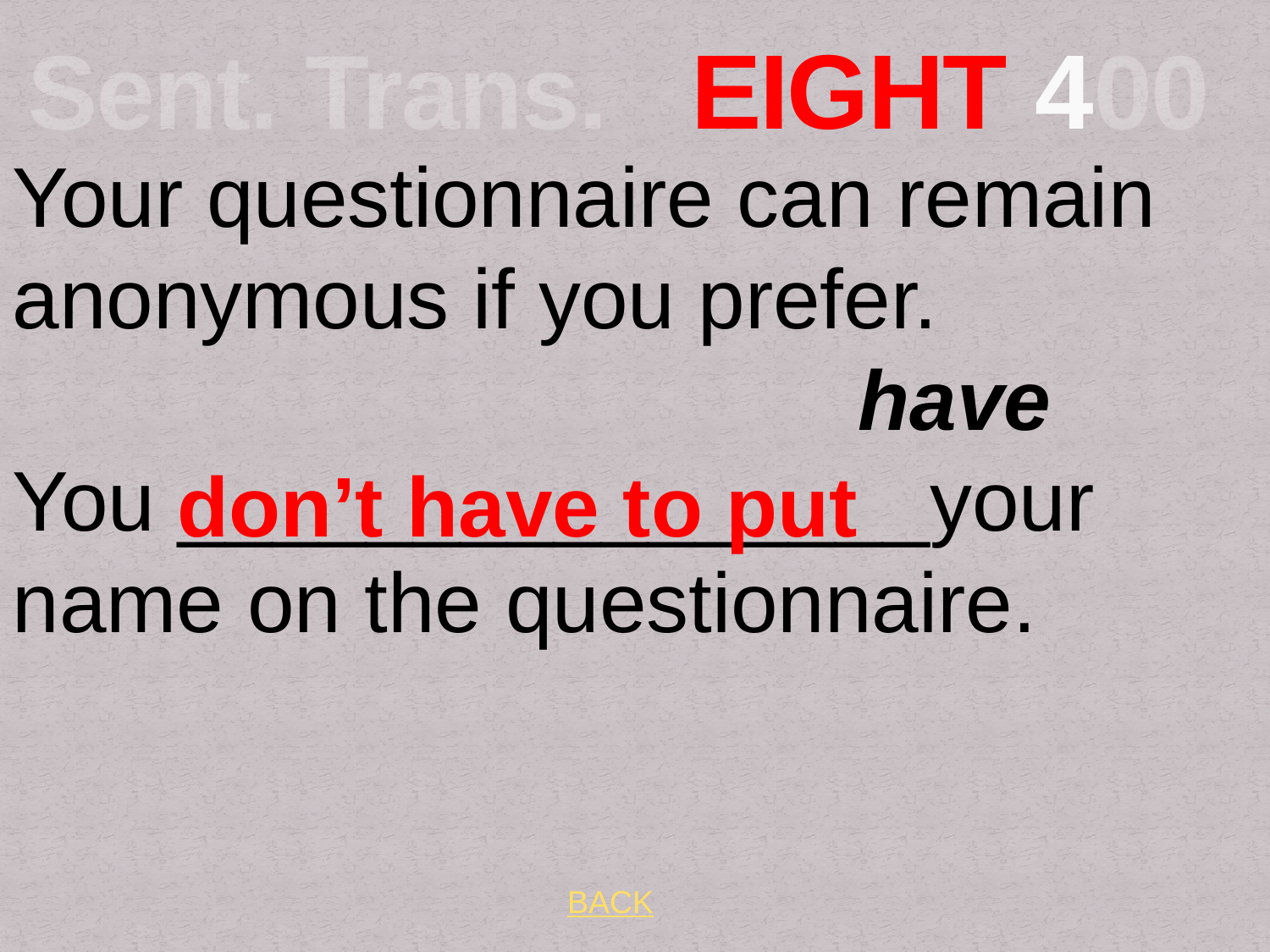

# Sent. Trans.   EIGHT 400
Your questionnaire can remain anonymous if you prefer.                                                  have
You ________________your name on the questionnaire.
       don’t have to put
BACK